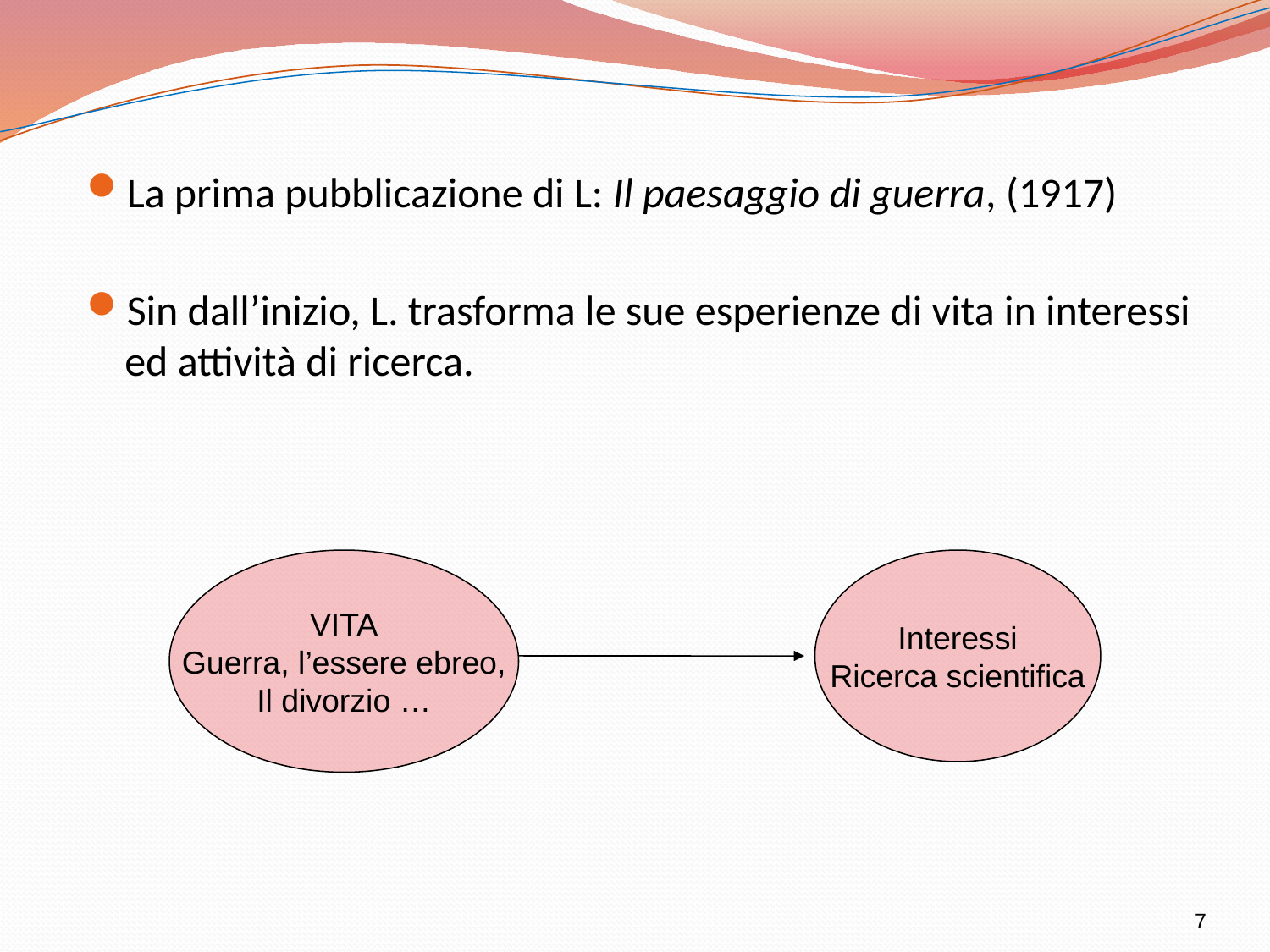

La prima pubblicazione di L: Il paesaggio di guerra, (1917)

Sin dall’inizio, L. trasforma le sue esperienze di vita in interessi ed attività di ricerca.
VITA
Guerra, l’essere ebreo,
Il divorzio …
Interessi
Ricerca scientifica

7